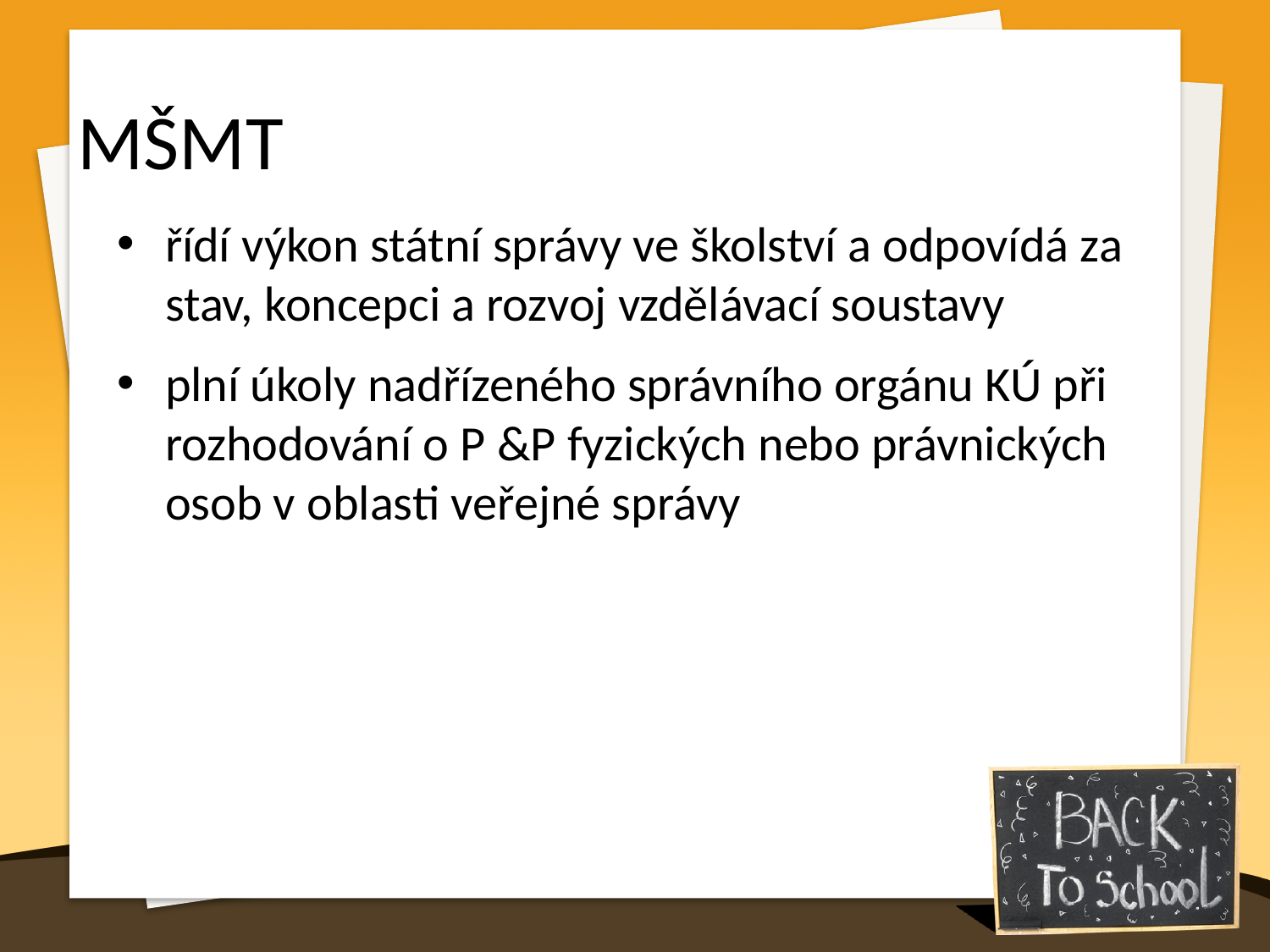

MŠMT
řídí výkon státní správy ve školství a odpovídá za stav, koncepci a rozvoj vzdělávací soustavy
plní úkoly nadřízeného správního orgánu KÚ při rozhodování o P &P fyzických nebo právnických osob v oblasti veřejné správy